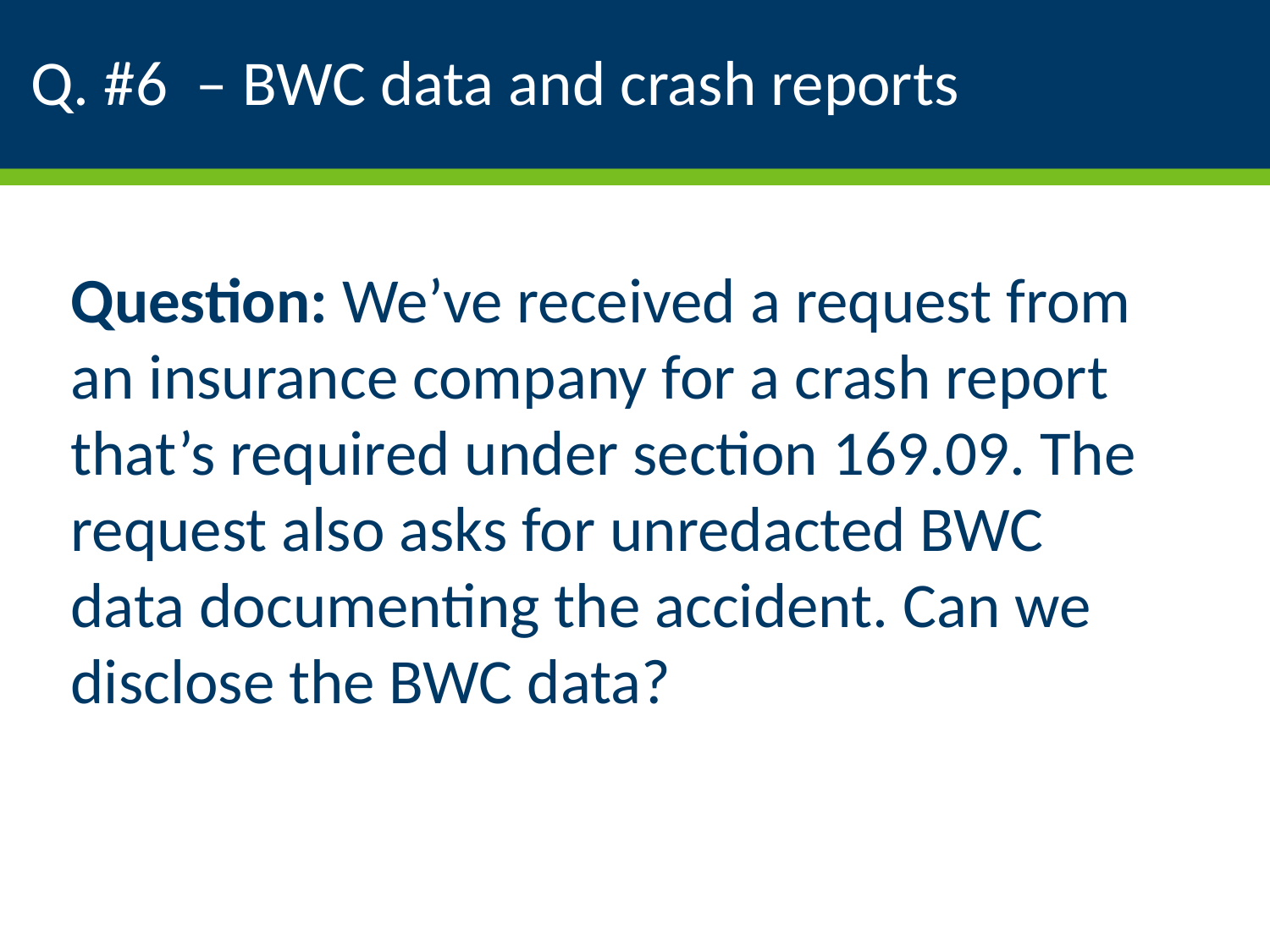

# Q. #6  – BWC data and crash reports
Question: We’ve received a request from an insurance company for a crash report that’s required under section 169.09. The request also asks for unredacted BWC data documenting the accident. Can we disclose the BWC data?